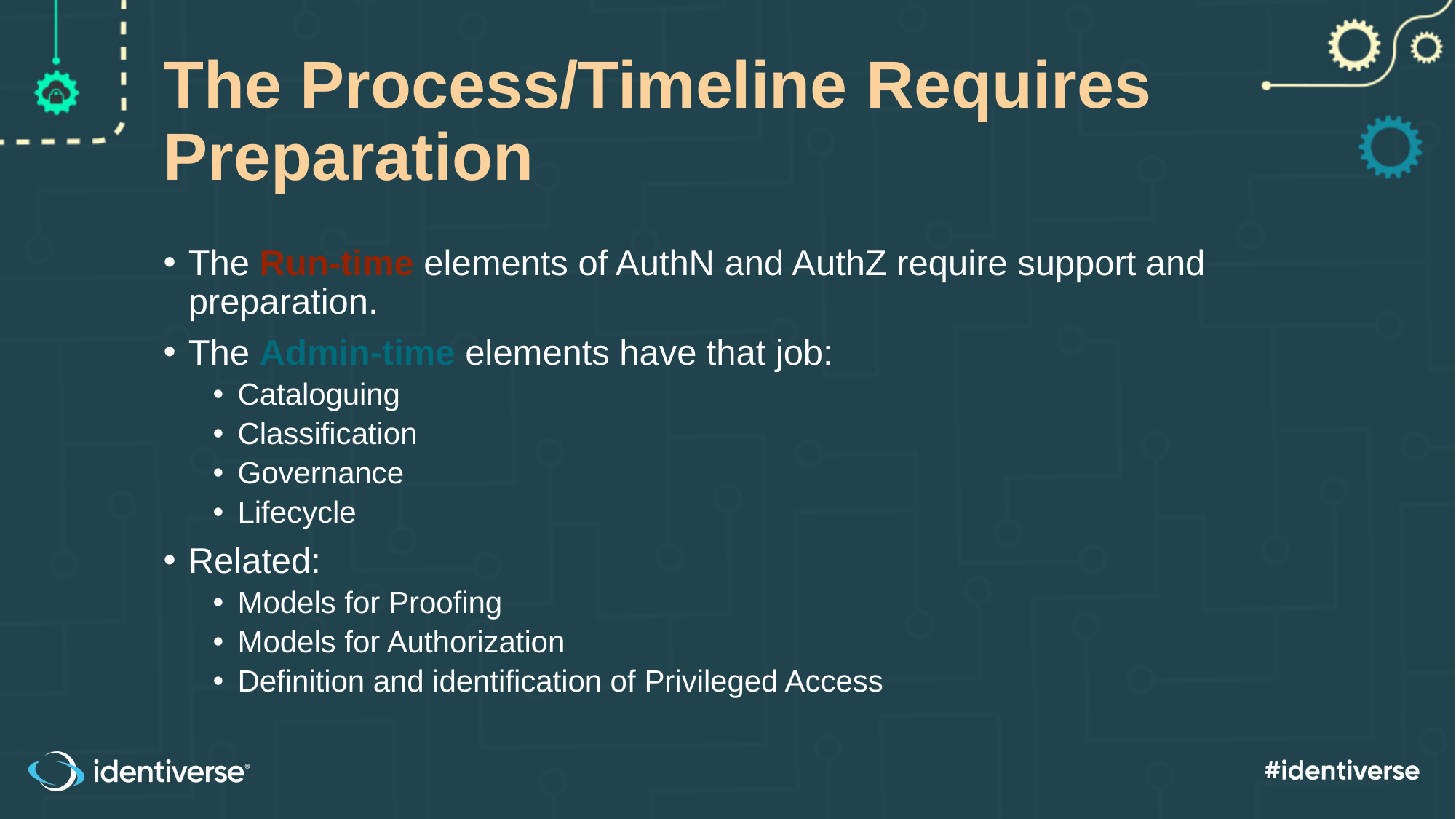

# The Process/Timeline Requires Preparation
The Run-time elements of AuthN and AuthZ require support and preparation.
The Admin-time elements have that job:
Cataloguing
Classification
Governance
Lifecycle
Related:
Models for Proofing
Models for Authorization
Definition and identification of Privileged Access